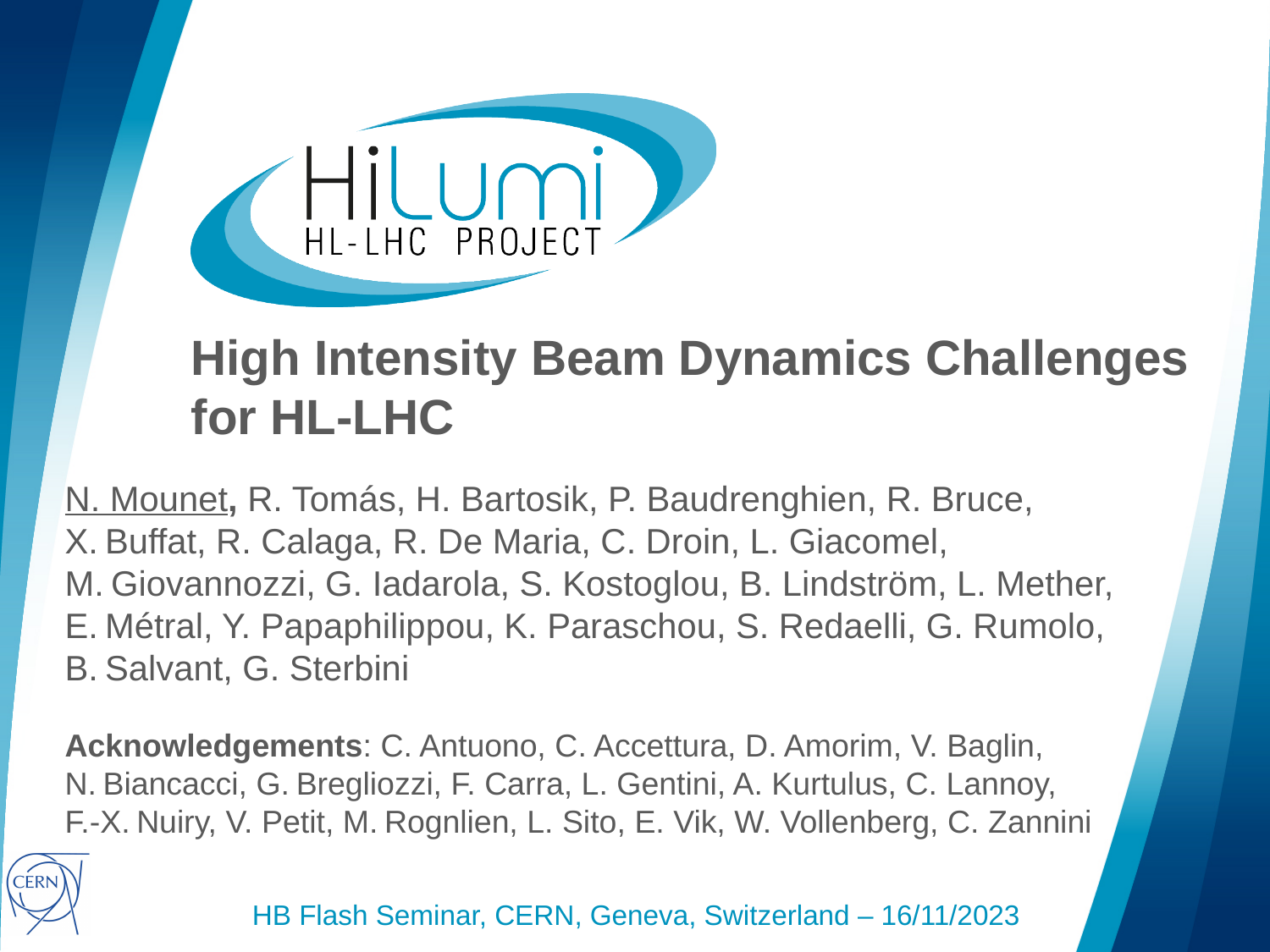

# High Intensity Beam Dynamics Challenges for HL-LHC
N. Mounet, R. Tomás, H. Bartosik, P. Baudrenghien, R. Bruce, X. Buffat, R. Calaga, R. De Maria, C. Droin, L. Giacomel, M. Giovannozzi, G. Iadarola, S. Kostoglou, B. Lindström, L. Mether, E. Métral, Y. Papaphilippou, K. Paraschou, S. Redaelli, G. Rumolo, B. Salvant, G. Sterbini
Acknowledgements: C. Antuono, C. Accettura, D. Amorim, V. Baglin, N. Biancacci, G. Bregliozzi, F. Carra, L. Gentini, A. Kurtulus, C. Lannoy, F.‑X. Nuiry, V. Petit, M. Rognlien, L. Sito, E. Vik, W. Vollenberg, C. Zannini
HB Flash Seminar, CERN, Geneva, Switzerland – 16/11/2023